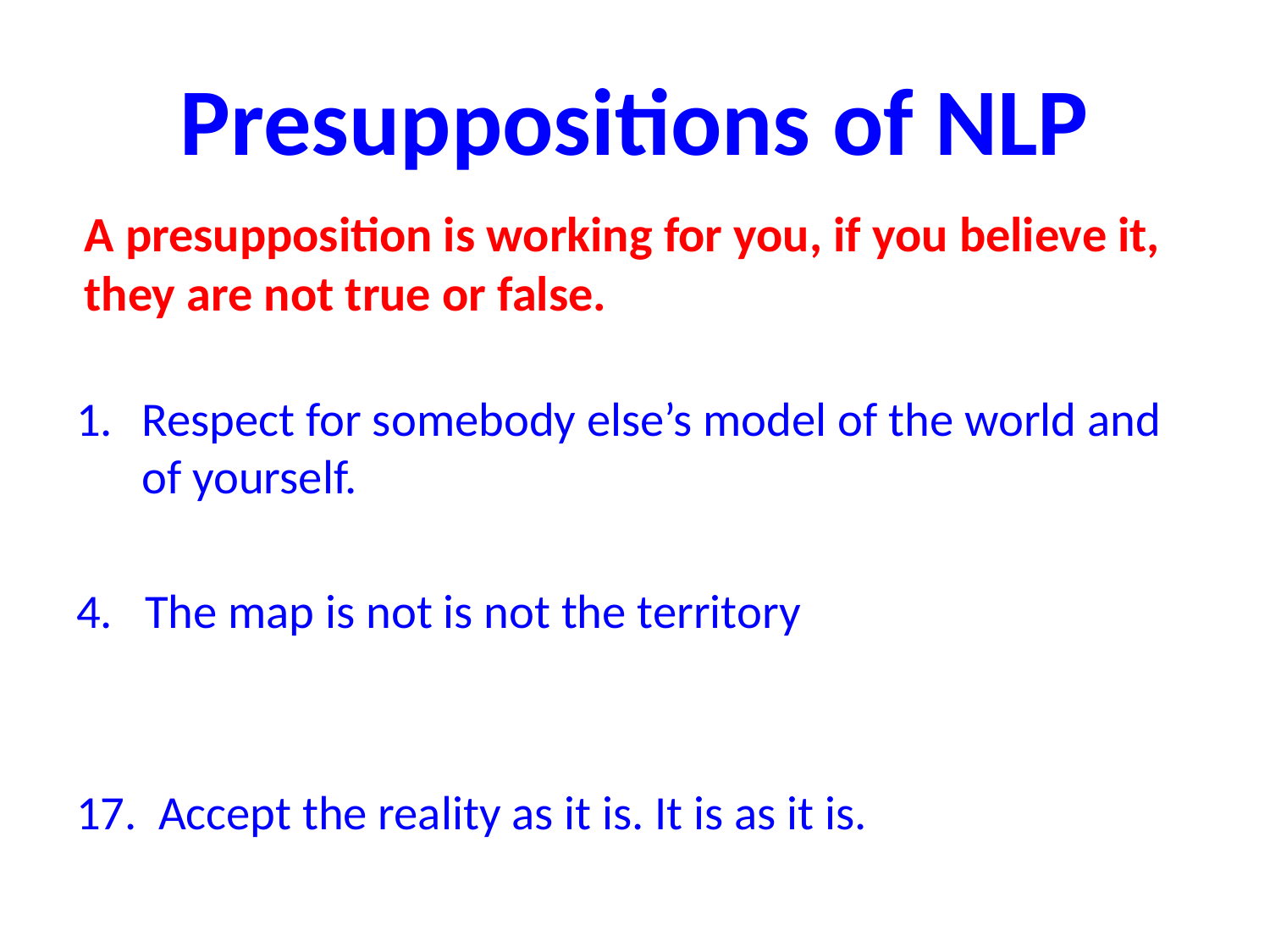

# Presuppositions of NLP
A presupposition is working for you, if you believe it,
they are not true or false.
Respect for somebody else’s model of the world and of yourself.

4.   The map is not is not the territory

17.  Accept the reality as it is. It is as it is.